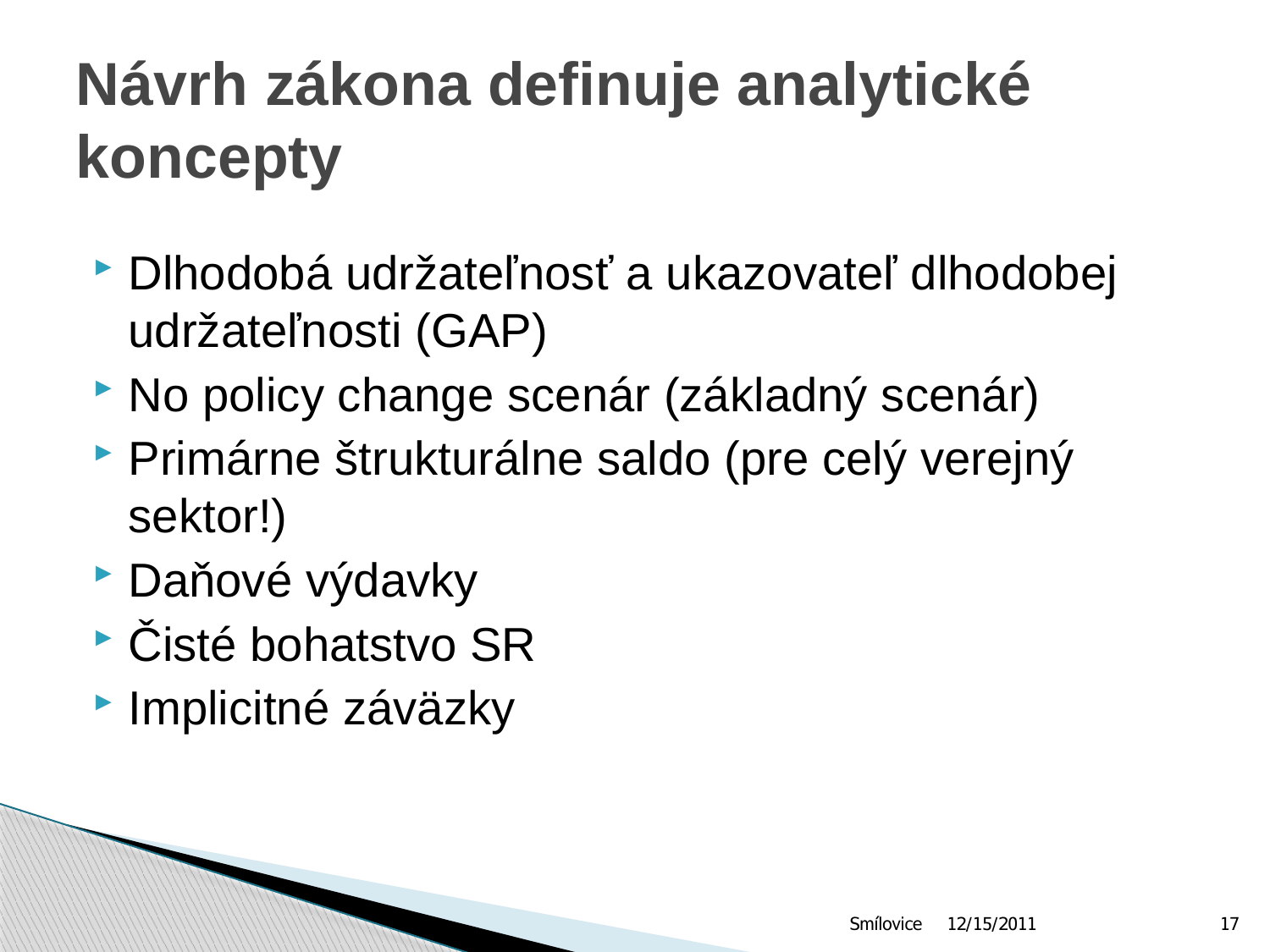

# Návrh zákona definuje analytické koncepty
Dlhodobá udržateľnosť a ukazovateľ dlhodobej udržateľnosti (GAP)
No policy change scenár (základný scenár)
Primárne štrukturálne saldo (pre celý verejný sektor!)
Daňové výdavky
Čisté bohatstvo SR
Implicitné záväzky
Smílovice
12/15/2011
17